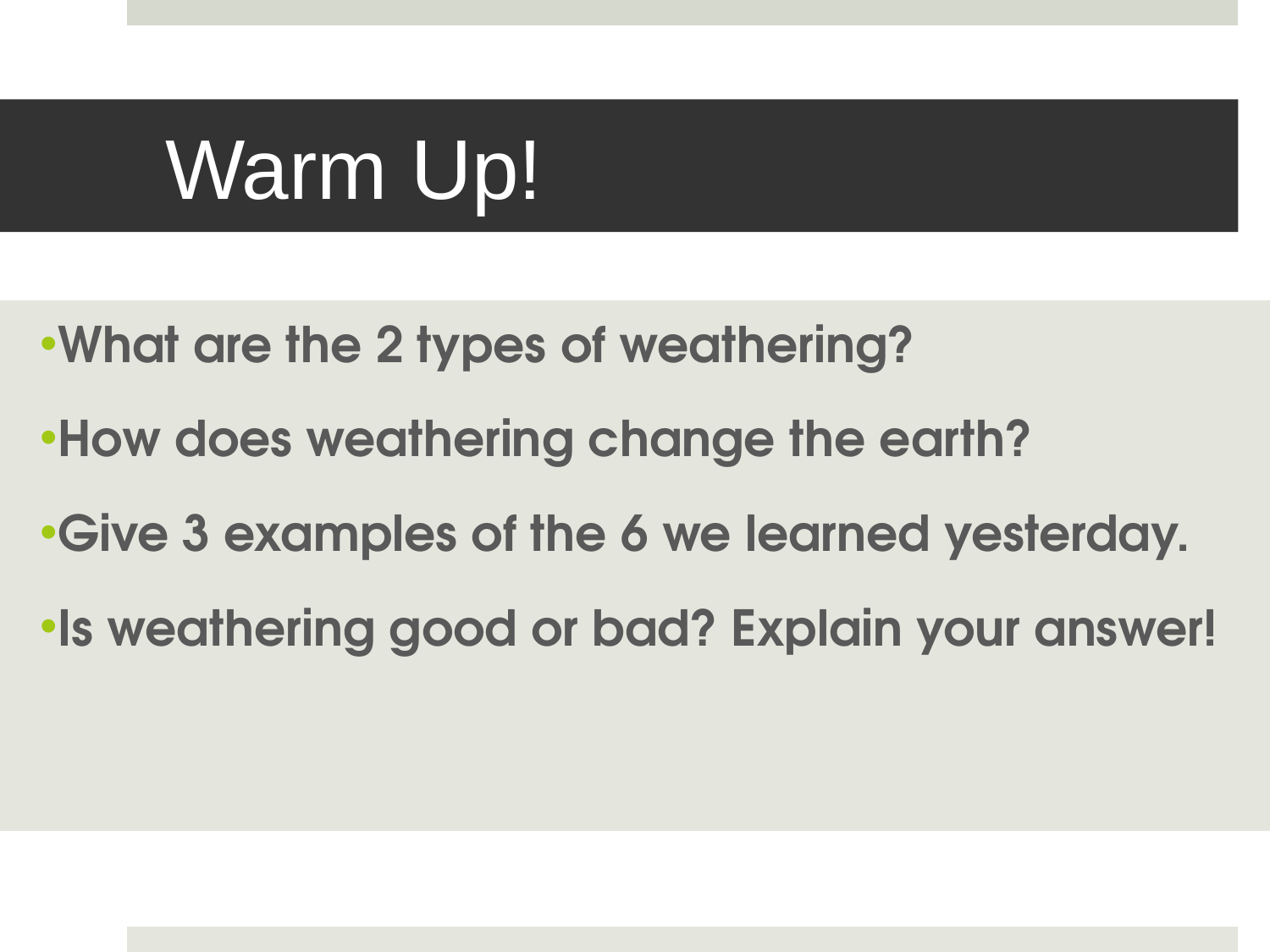

# Warm Up!
What are the 2 types of weathering?
How does weathering change the earth?
Give 3 examples of the 6 we learned yesterday.
Is weathering good or bad? Explain your answer!